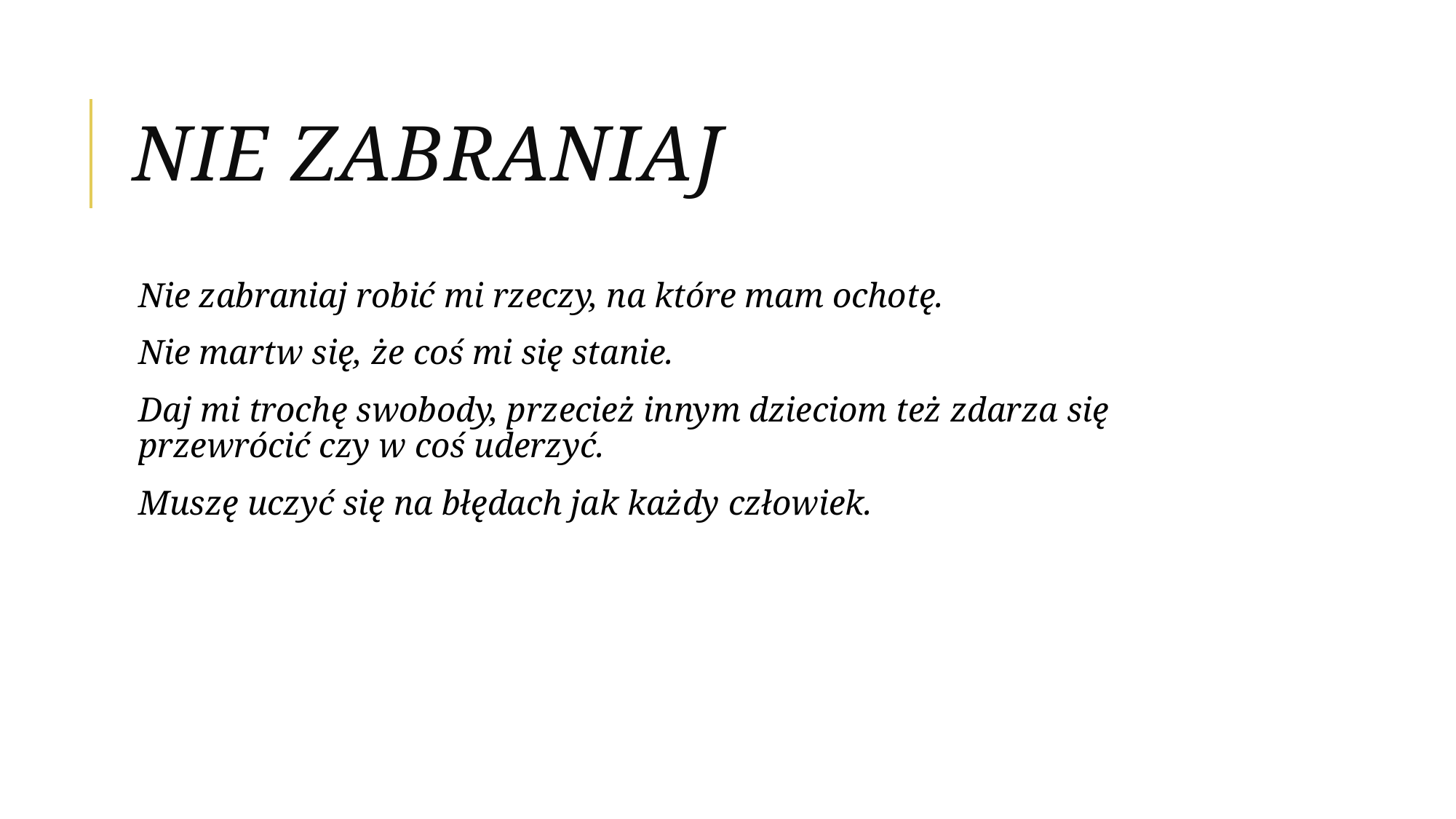

# Nie zabraniaj
Nie zabraniaj robić mi rzeczy, na które mam ochotę.
Nie martw się, że coś mi się stanie.
Daj mi trochę swobody, przecież innym dzieciom też zdarza się przewrócić czy w coś uderzyć.
Muszę uczyć się na błędach jak każdy człowiek.